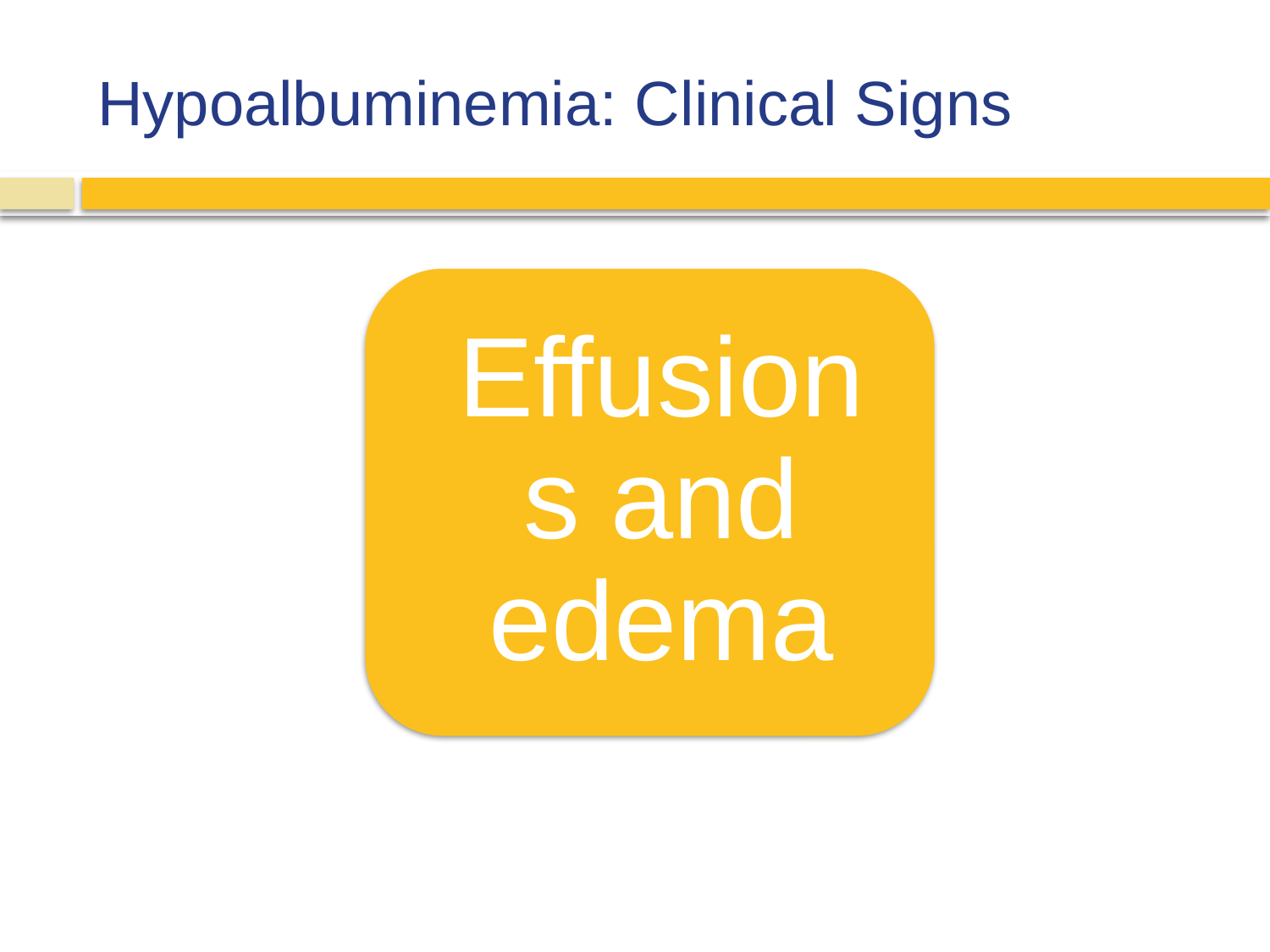

# Hypoalbuminemia: Clinical Signs
Effusions and edema